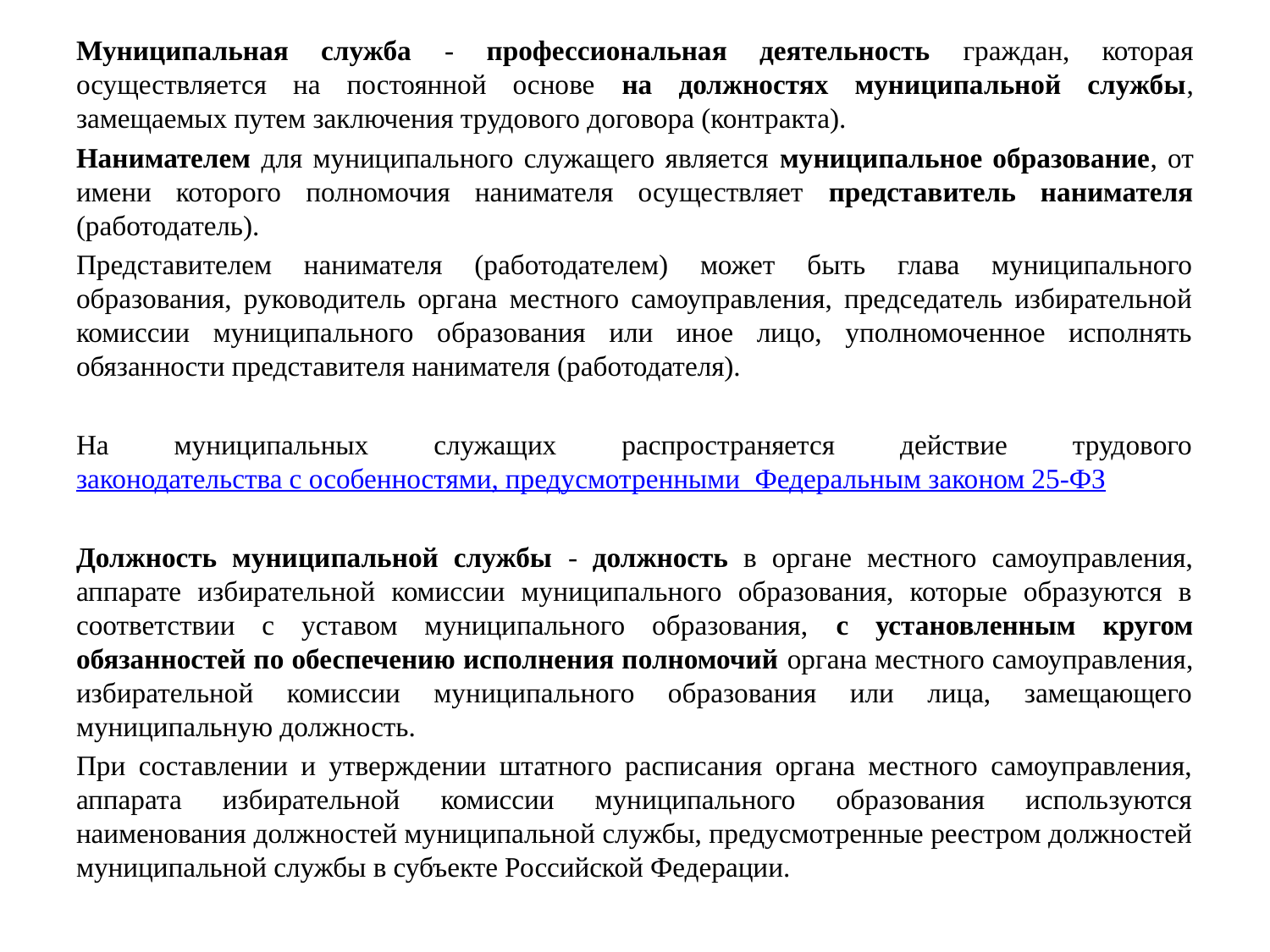

Муниципальная служба - профессиональная деятельность граждан, которая осуществляется на постоянной основе на должностях муниципальной службы, замещаемых путем заключения трудового договора (контракта).
Нанимателем для муниципального служащего является муниципальное образование, от имени которого полномочия нанимателя осуществляет представитель нанимателя (работодатель).
Представителем нанимателя (работодателем) может быть глава муниципального образования, руководитель органа местного самоуправления, председатель избирательной комиссии муниципального образования или иное лицо, уполномоченное исполнять обязанности представителя нанимателя (работодателя).

На муниципальных служащих распространяется действие трудового законодательства с особенностями, предусмотренными  Федеральным законом 25-ФЗ

Должность муниципальной службы - должность в органе местного самоуправления, аппарате избирательной комиссии муниципального образования, которые образуются в соответствии с уставом муниципального образования, с установленным кругом обязанностей по обеспечению исполнения полномочий органа местного самоуправления, избирательной комиссии муниципального образования или лица, замещающего муниципальную должность.
При составлении и утверждении штатного расписания органа местного самоуправления, аппарата избирательной комиссии муниципального образования используются наименования должностей муниципальной службы, предусмотренные реестром должностей муниципальной службы в субъекте Российской Федерации.